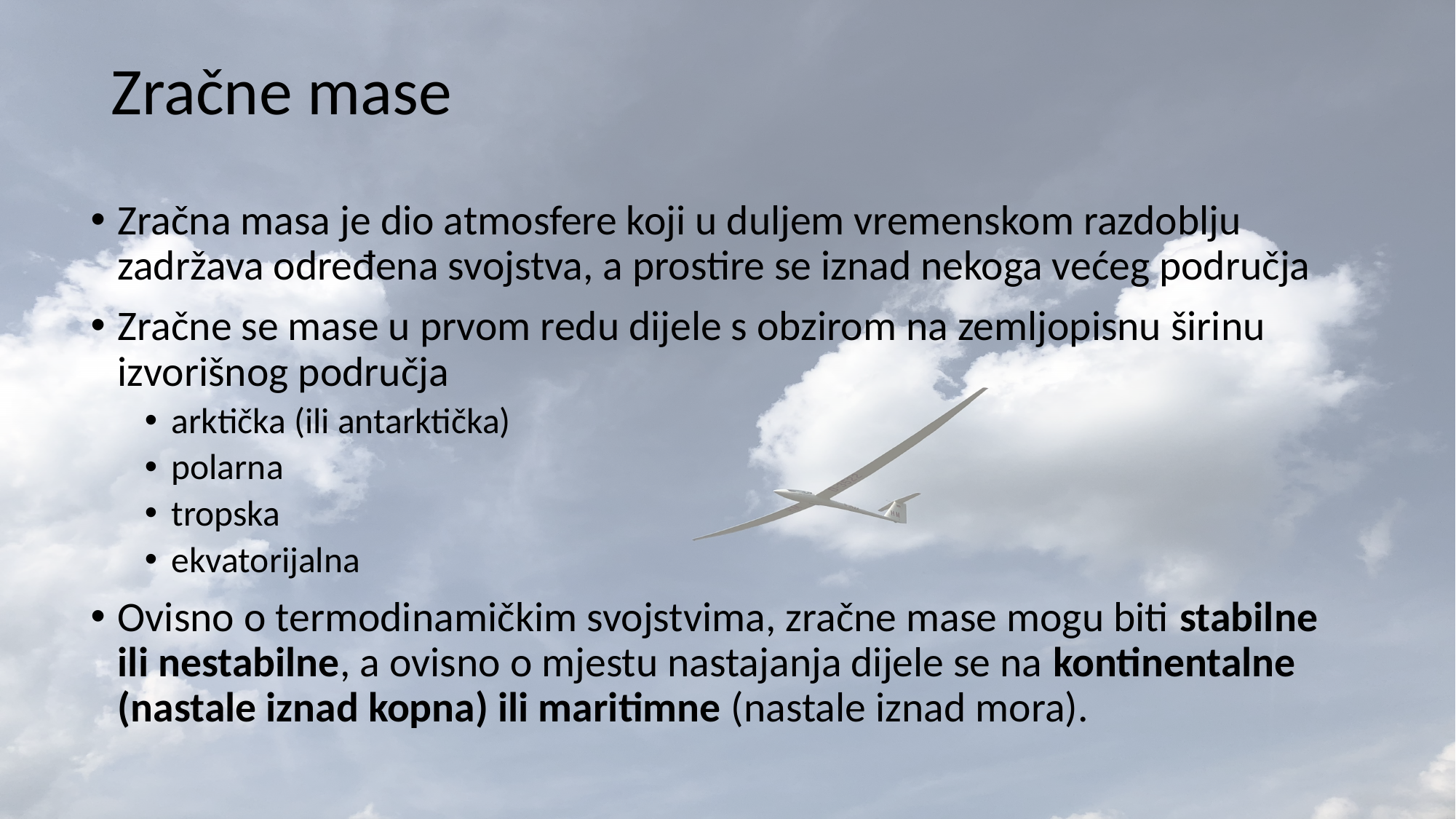

# Zračne mase
Zračna masa je dio atmosfere koji u duljem vremenskom razdoblju zadržava određena svojstva, a prostire se iznad nekoga većeg područja
Zračne se mase u prvom redu dijele s obzirom na zemljopisnu širinu izvorišnog područja
arktička (ili antarktička)
polarna
tropska
ekvatorijalna
Ovisno o termodinamičkim svojstvima, zračne mase mogu biti stabilne ili nestabilne, a ovisno o mjestu nastajanja dijele se na kontinentalne (nastale iznad kopna) ili maritimne (nastale iznad mora).